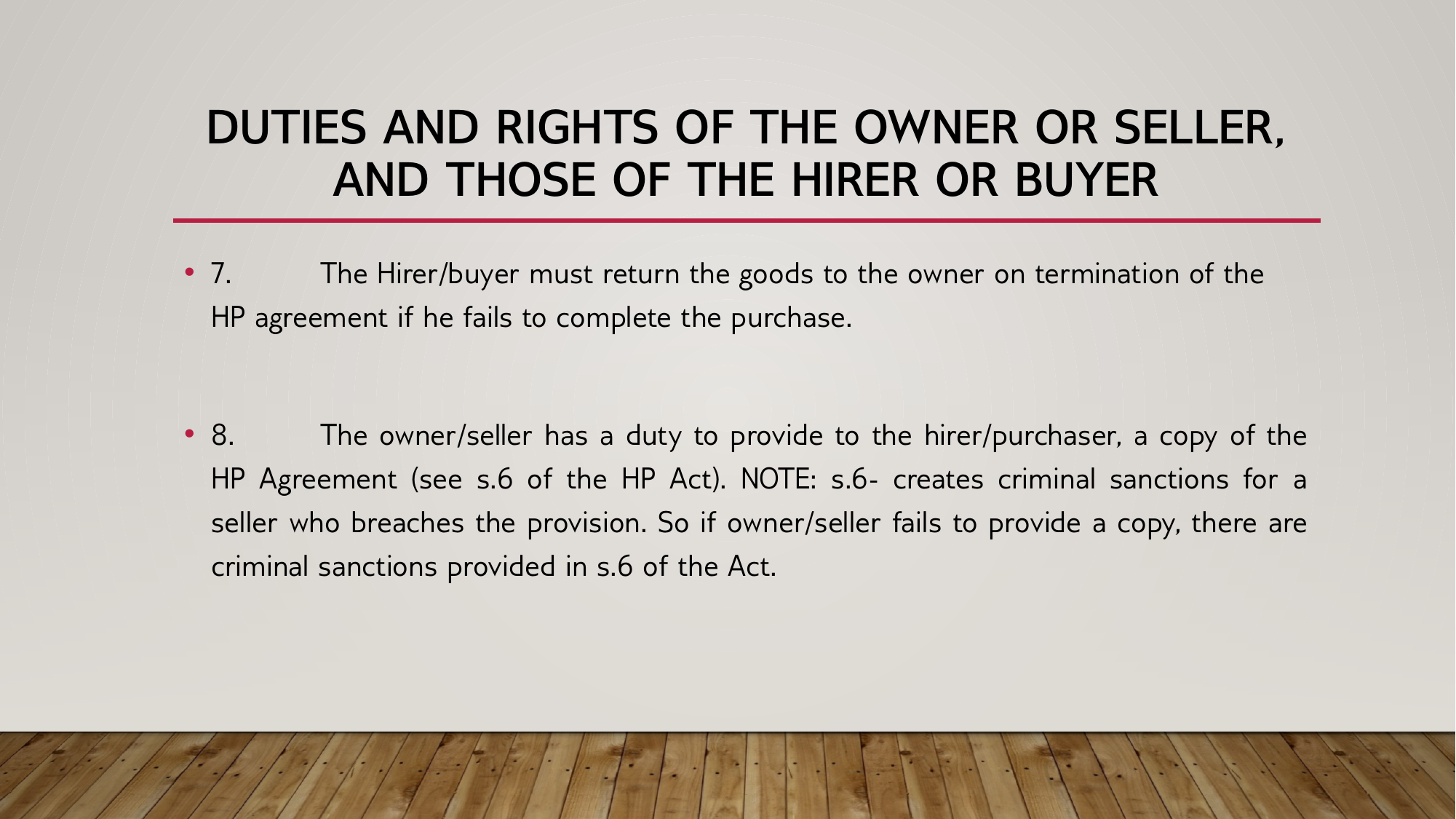

# DUTIES AND RIGHTS OF THE OWNER OR SELLER, and THOSE OF THE HIRER OR BUYER
7.	The Hirer/buyer must return the goods to the owner on termination of the HP agreement if he fails to complete the purchase.

8.	The owner/seller has a duty to provide to the hirer/purchaser, a copy of the HP Agreement (see s.6 of the HP Act). NOTE: s.6- creates criminal sanctions for a seller who breaches the provision. So if owner/seller fails to provide a copy, there are criminal sanctions provided in s.6 of the Act.